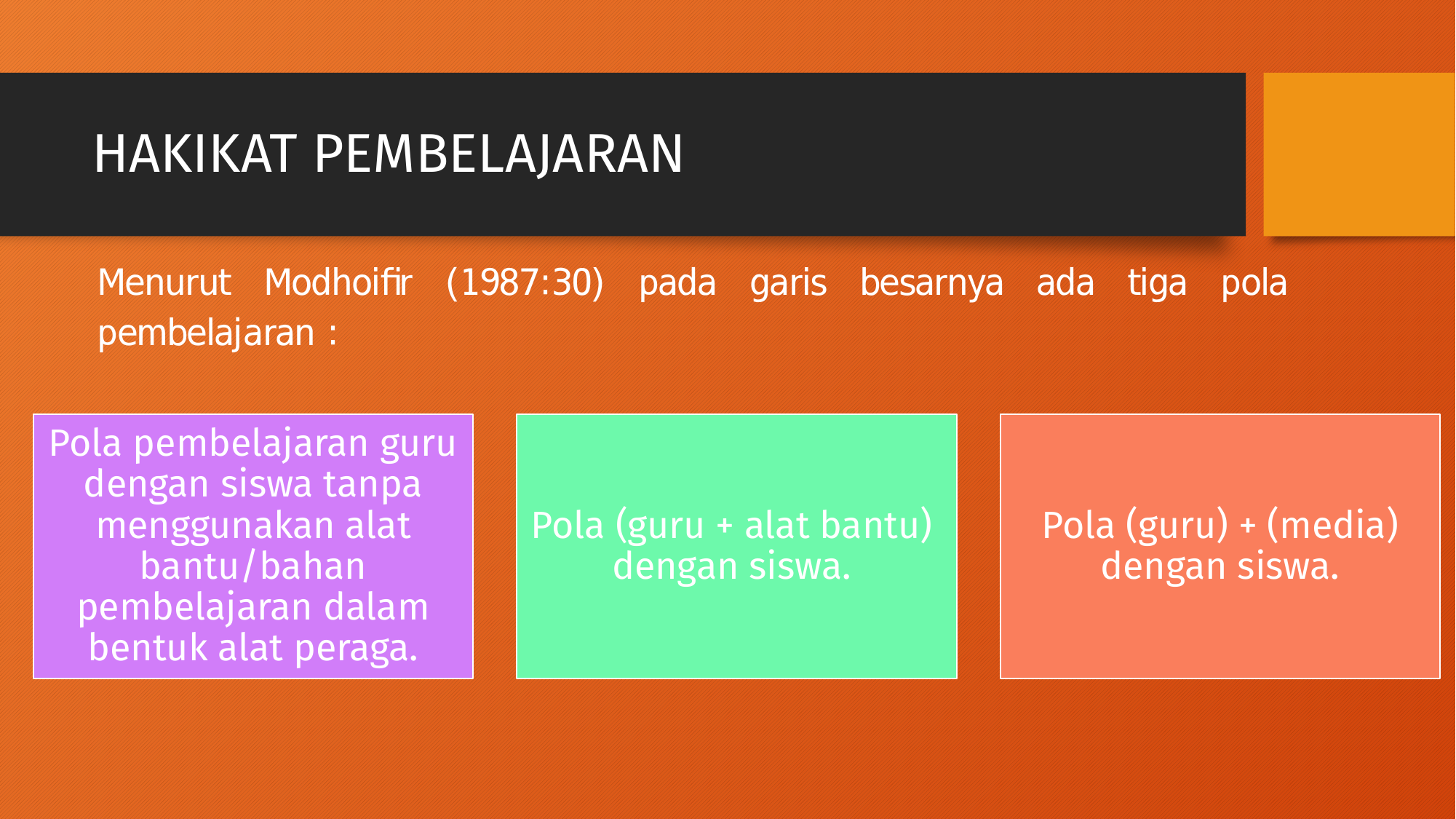

# HAKIKAT PEMBELAJARAN
Menurut Modhoifir (1987:30) pada garis besarnya ada tiga pola pembelajaran :
Pola pembelajaran guru dengan siswa tanpa menggunakan alat bantu/bahan pembelajaran dalam bentuk alat peraga.
Pola (guru + alat bantu)  dengan siswa.
Pola (guru) + (media) dengan siswa.